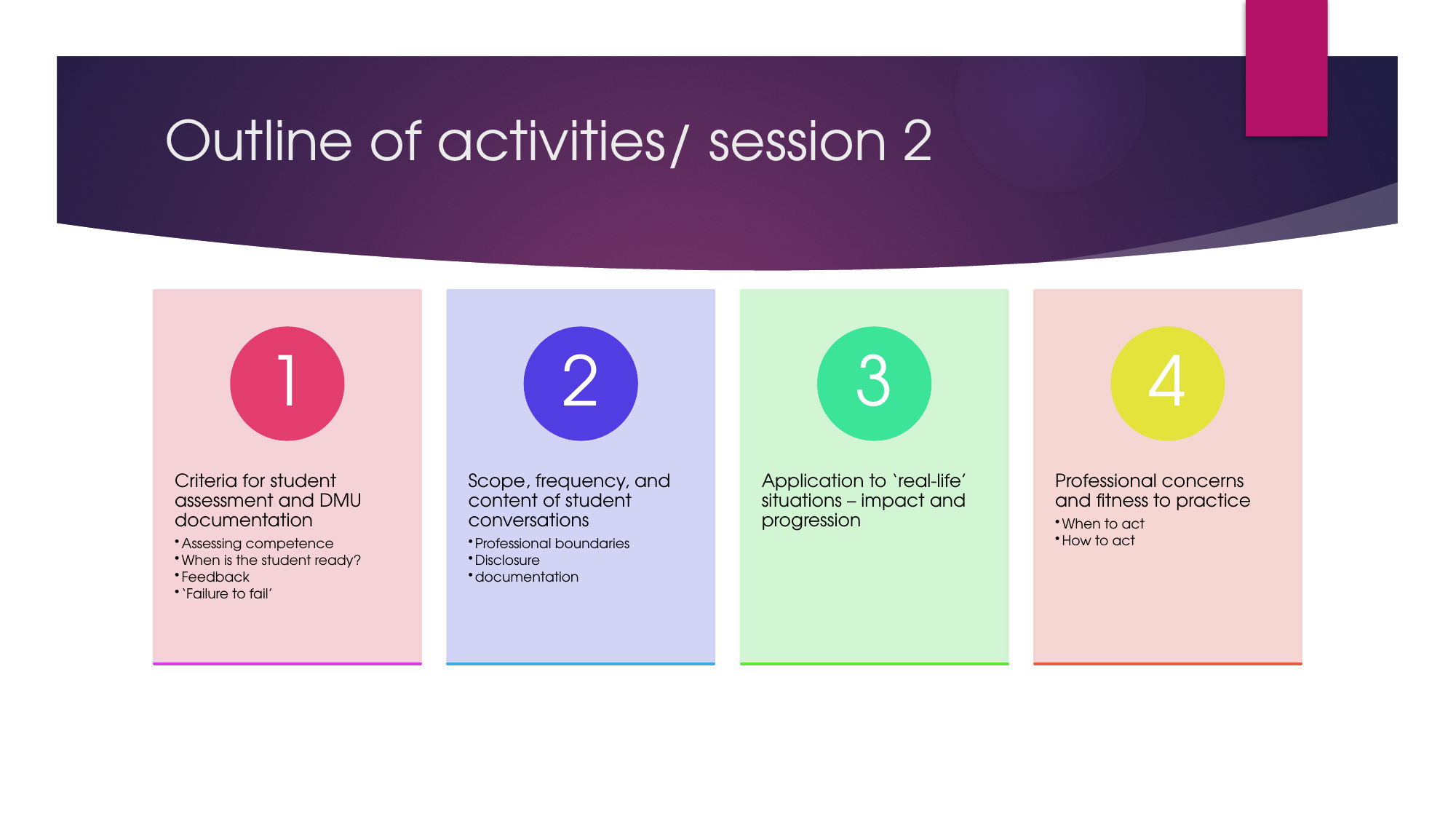

# Outline of activities/ session 2
Criteria for student assessment and DMU documentation
Assessing competence
When is the student ready?
Feedback
‘Failure to fail’
1
Scope, frequency, and content of student conversations
Professional boundaries
Disclosure
documentation
2
Application to ‘real-life’ situations – impact and progression
3
Professional concerns and fitness to practice
When to act
How to act
4